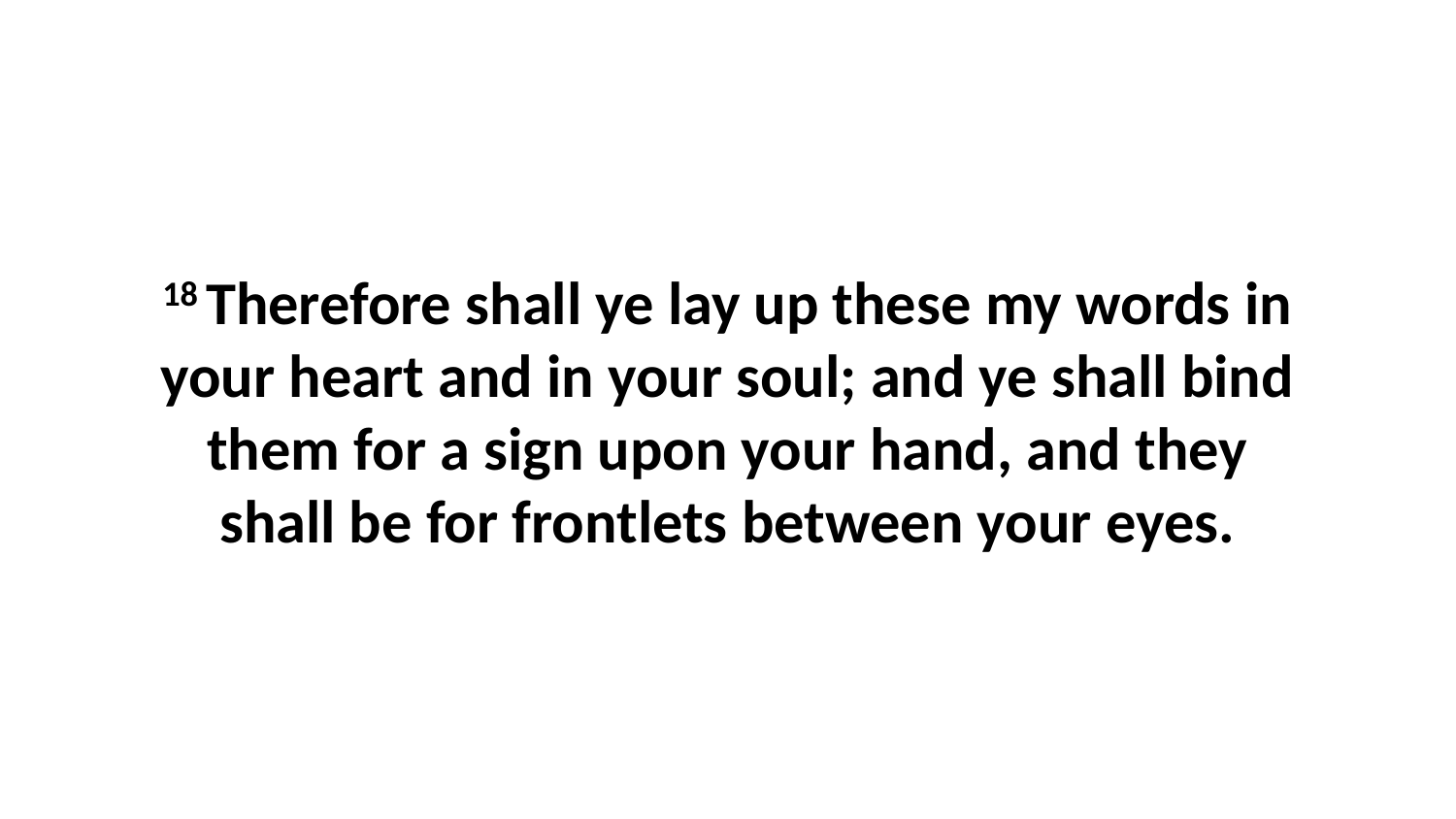

18 Therefore shall ye lay up these my words in your heart and in your soul; and ye shall bind them for a sign upon your hand, and they shall be for frontlets between your eyes.